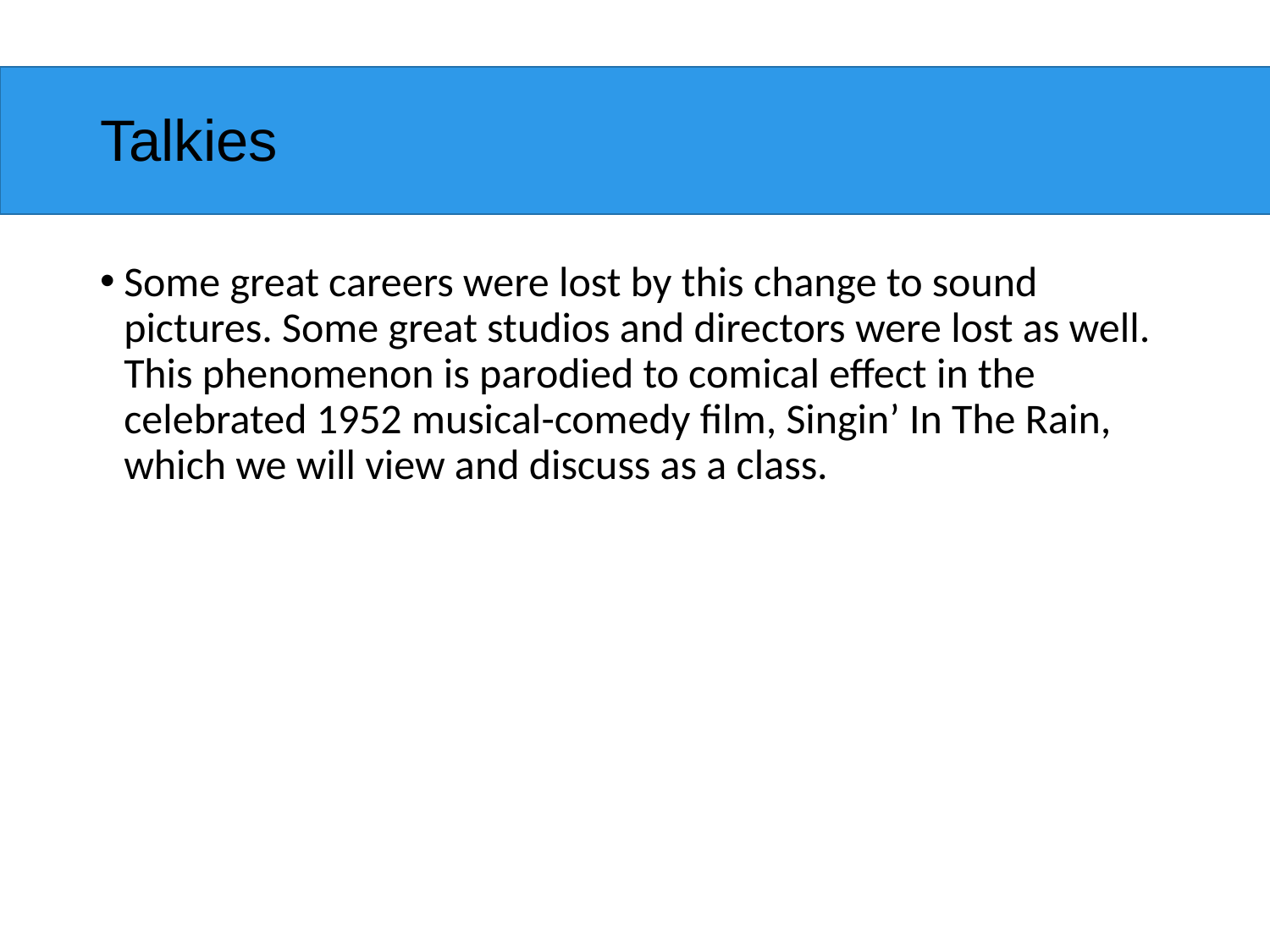

# Talkies
Some great careers were lost by this change to sound pictures. Some great studios and directors were lost as well. This phenomenon is parodied to comical effect in the celebrated 1952 musical-comedy film, Singin’ In The Rain, which we will view and discuss as a class.